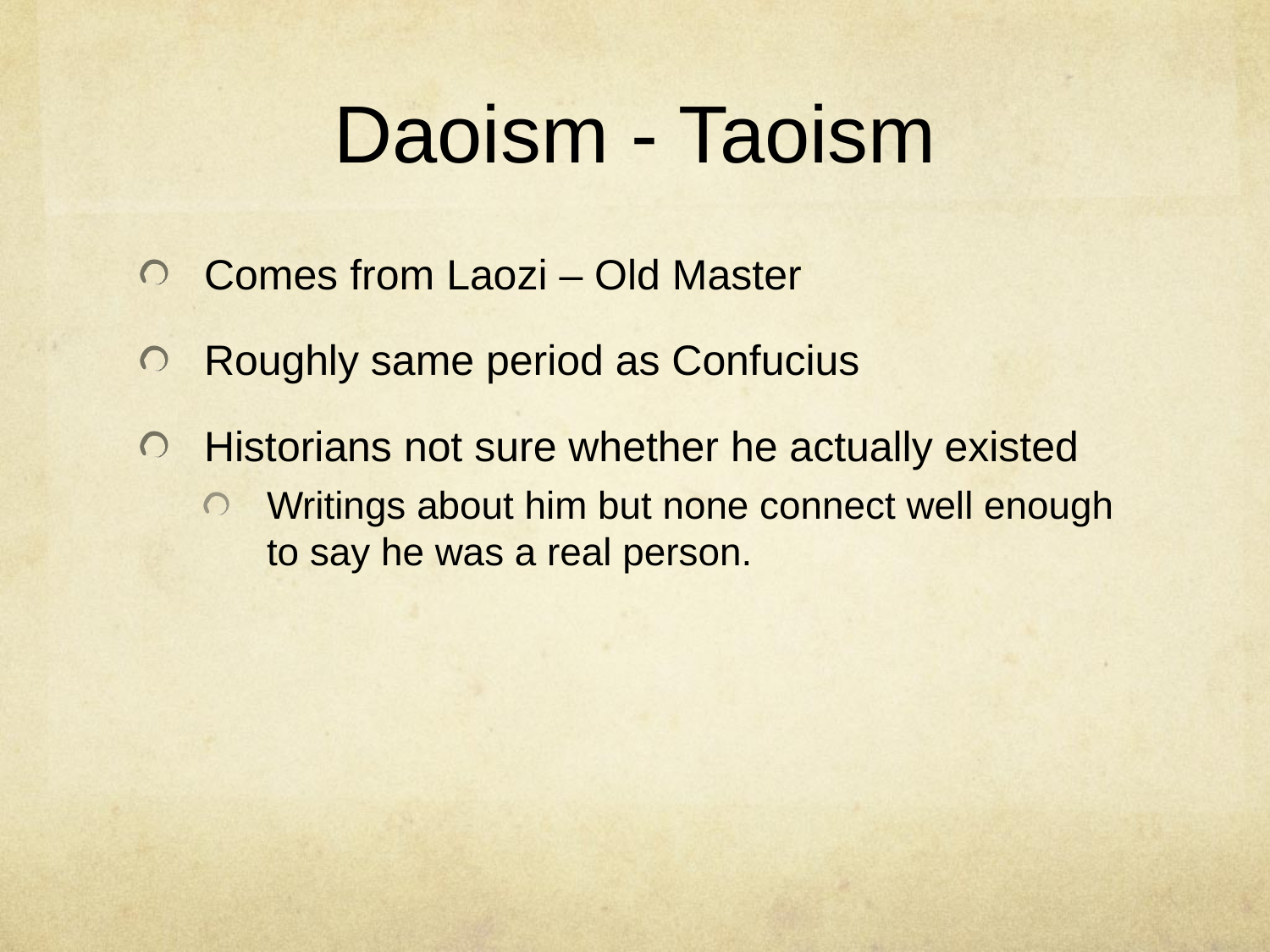

# Daoism - Taoism
Comes from Laozi – Old Master
Roughly same period as Confucius
Historians not sure whether he actually existed
Writings about him but none connect well enough to say he was a real person.